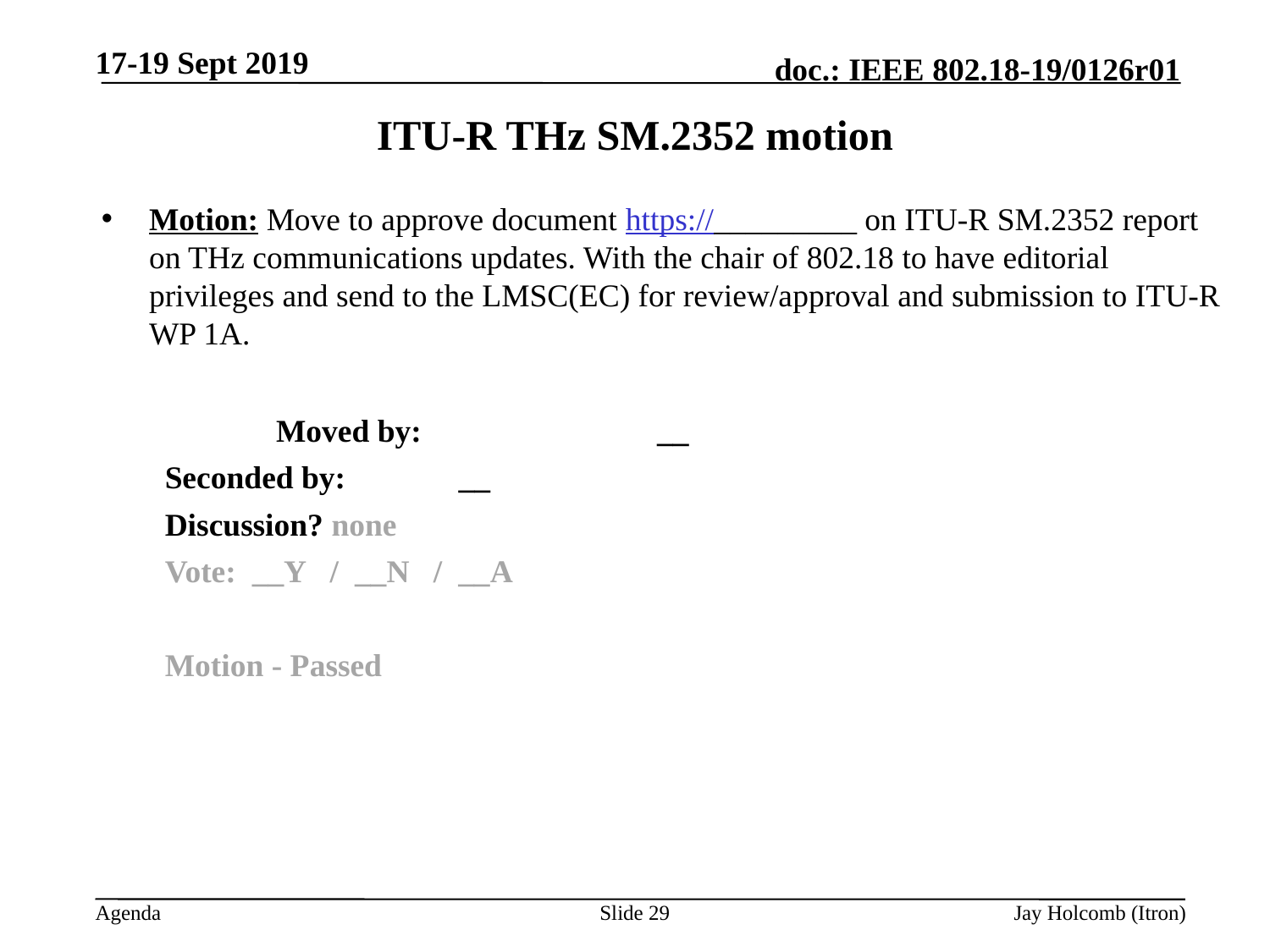

17-19 Sept 2019
# ITU-R THz SM.2352 motion

Motion: Move to approve document https://_________ on ITU-R SM.2352 report on THz communications updates. With the chair of 802.18 to have editorial privileges and send to the LMSC(EC) for review/approval and submission to ITU-R WP 1A.

		Moved by:  		__
Seconded by:  	__
Discussion?	none
Vote:  __Y   /  __N   /  __A

Motion - Passed

Slide 29
Jay Holcomb (Itron)